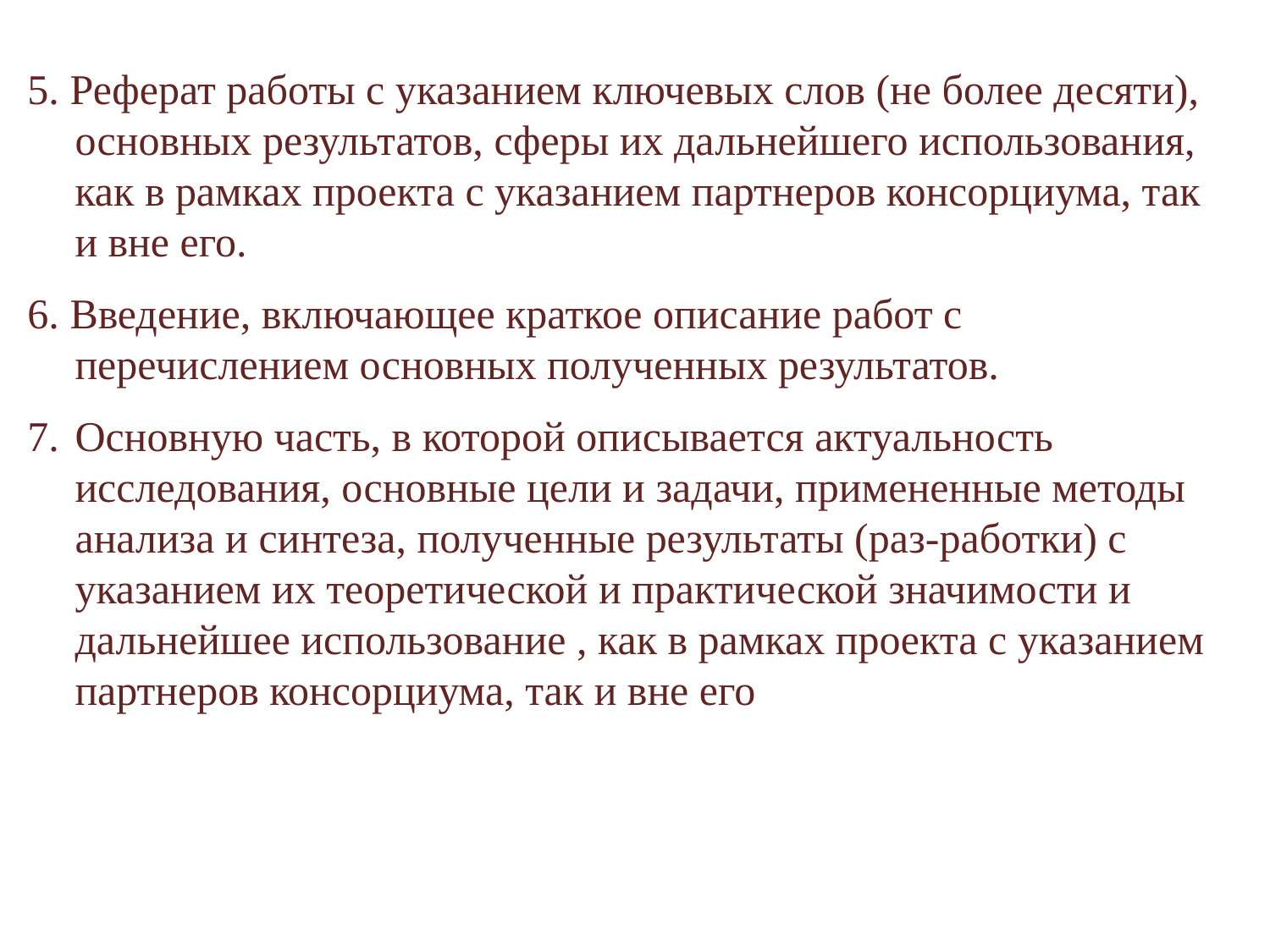

5. Реферат работы с указанием ключевых слов (не более десяти), основных результатов, сферы их дальнейшего использования, как в рамках проекта с указанием партнеров консорциума, так и вне его.
6. Введение, включающее краткое описание работ с  перечислением основных полученных результатов.
7.	Основную часть, в которой описывается актуальность исследования, основные цели и задачи, примененные методы анализа и синтеза, полученные результаты (раз-работки) с указанием их теоретической и практической значимости и дальнейшее использование , как в рамках проекта с указанием партнеров консорциума, так и вне его